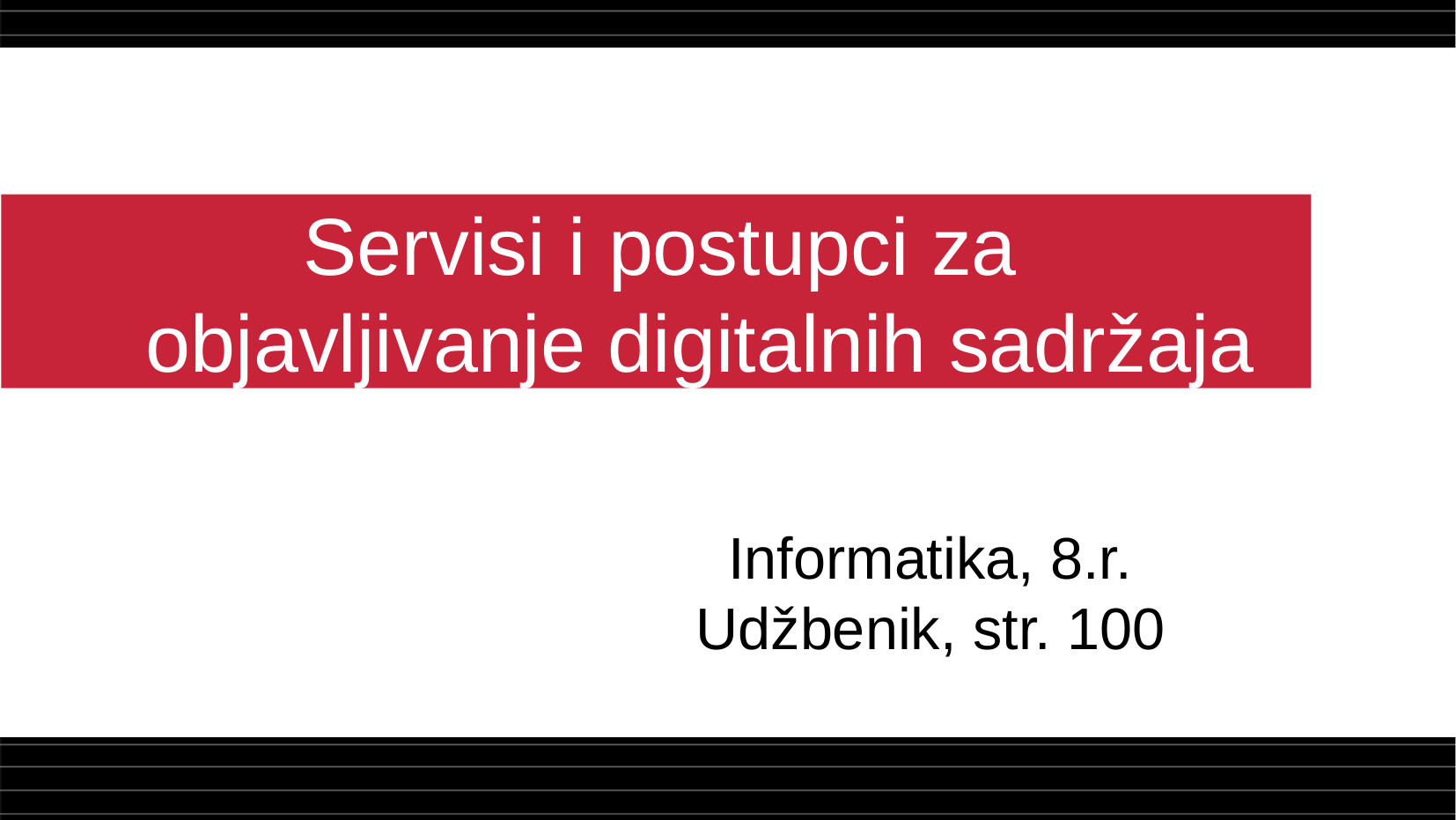

Servisi i postupci za
      objavljivanje digitalnih sadržaja
Informatika, 8.r.
Udžbenik, str. 100